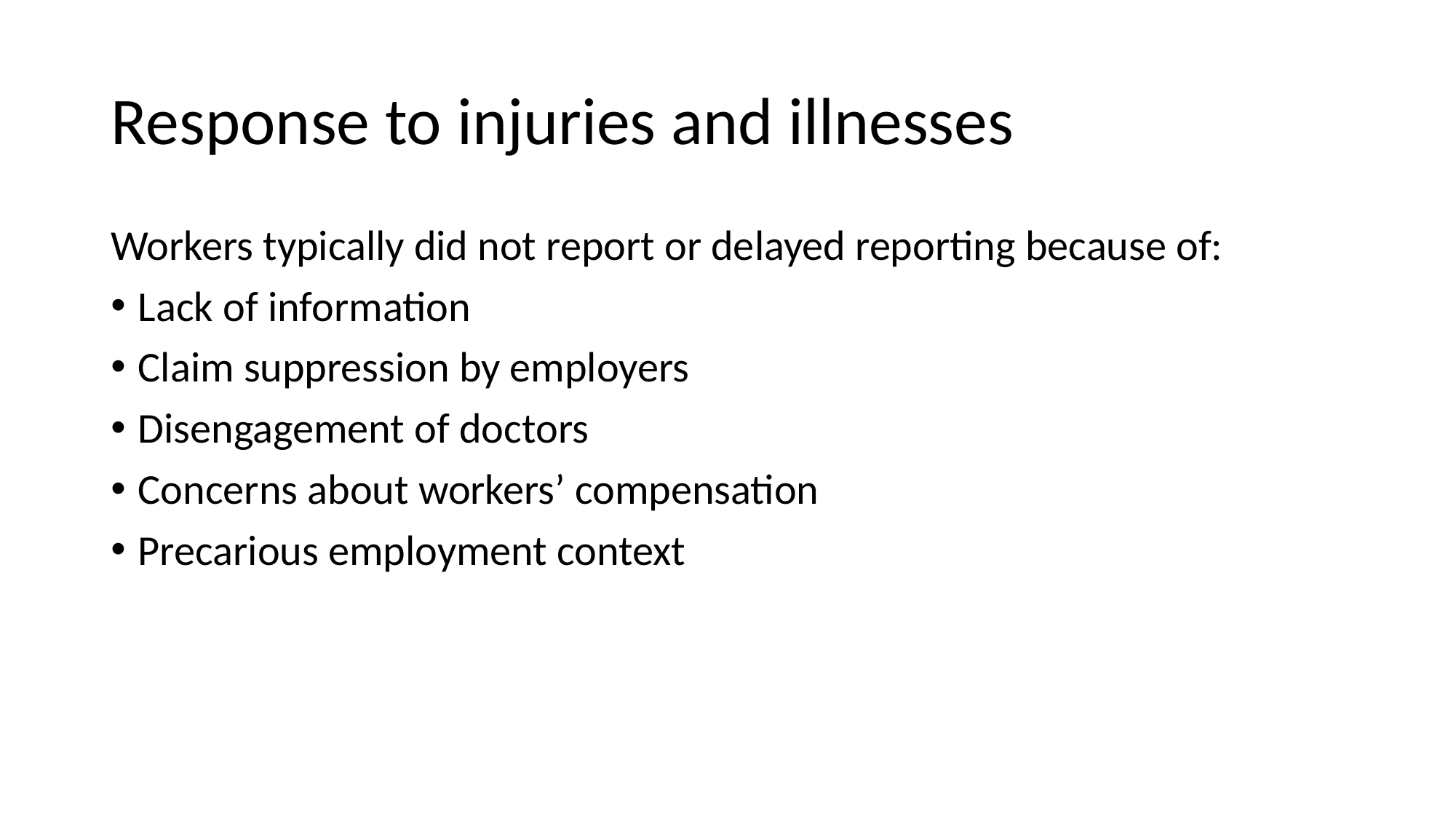

# Response to injuries and illnesses
Workers typically did not report or delayed reporting because of:
Lack of information
Claim suppression by employers
Disengagement of doctors
Concerns about workers’ compensation
Precarious employment context